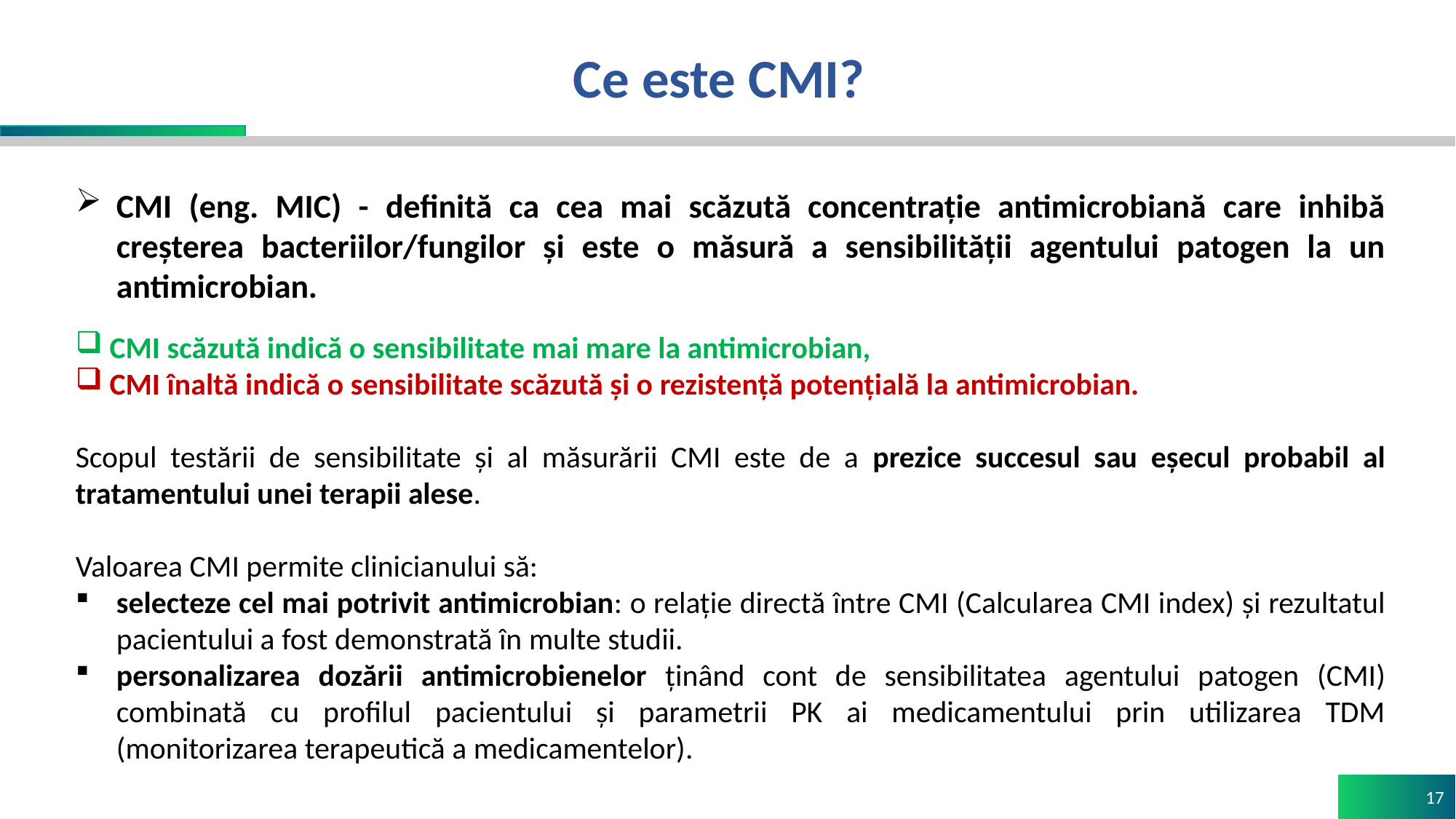

# Ce este CMI?

CMI (eng. MIC) - definită ca cea mai scăzută concentrație antimicrobiană care inhibă creșterea bacteriilor/fungilor și este o măsură a sensibilității agentului patogen la un antimicrobian.
CMI scăzută indică o sensibilitate mai mare la antimicrobian,
CMI înaltă indică o sensibilitate scăzută și o rezistență potențială la antimicrobian.

Scopul testării de sensibilitate și al măsurării CMI este de a prezice succesul sau eșecul probabil al tratamentului unei terapii alese.

Valoarea CMI permite clinicianului să:
selecteze cel mai potrivit antimicrobian: o relație directă între CMI (Calcularea CMI index) și rezultatul pacientului a fost demonstrată în multe studii.
personalizarea dozării antimicrobienelor ținând cont de sensibilitatea agentului patogen (CMI) combinată cu profilul pacientului și parametrii PK ai medicamentului prin utilizarea TDM (monitorizarea terapeutică a medicamentelor).
17